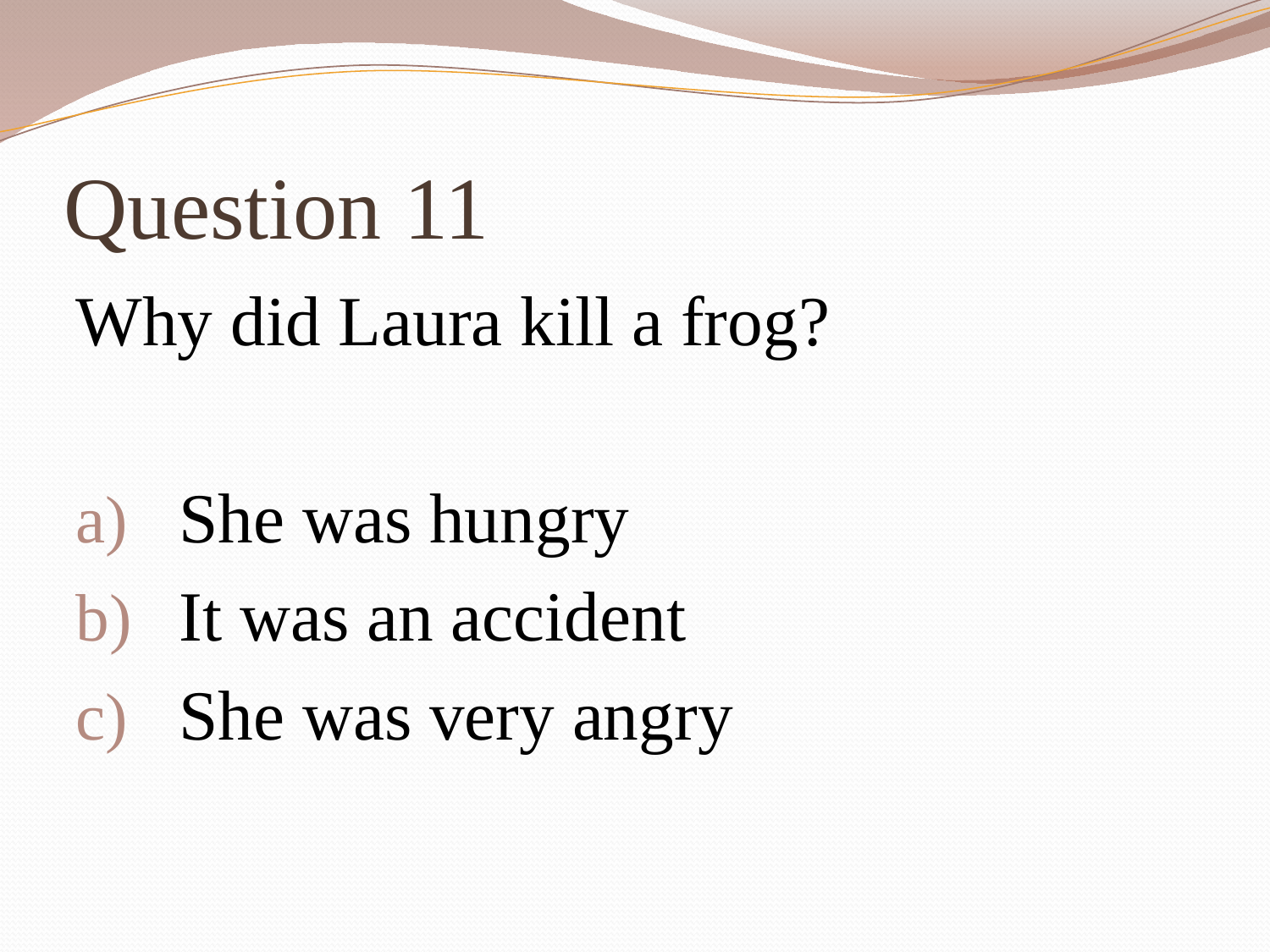

# Question 11
Why did Laura kill a frog?

She was hungry
It was an accident
She was very angry